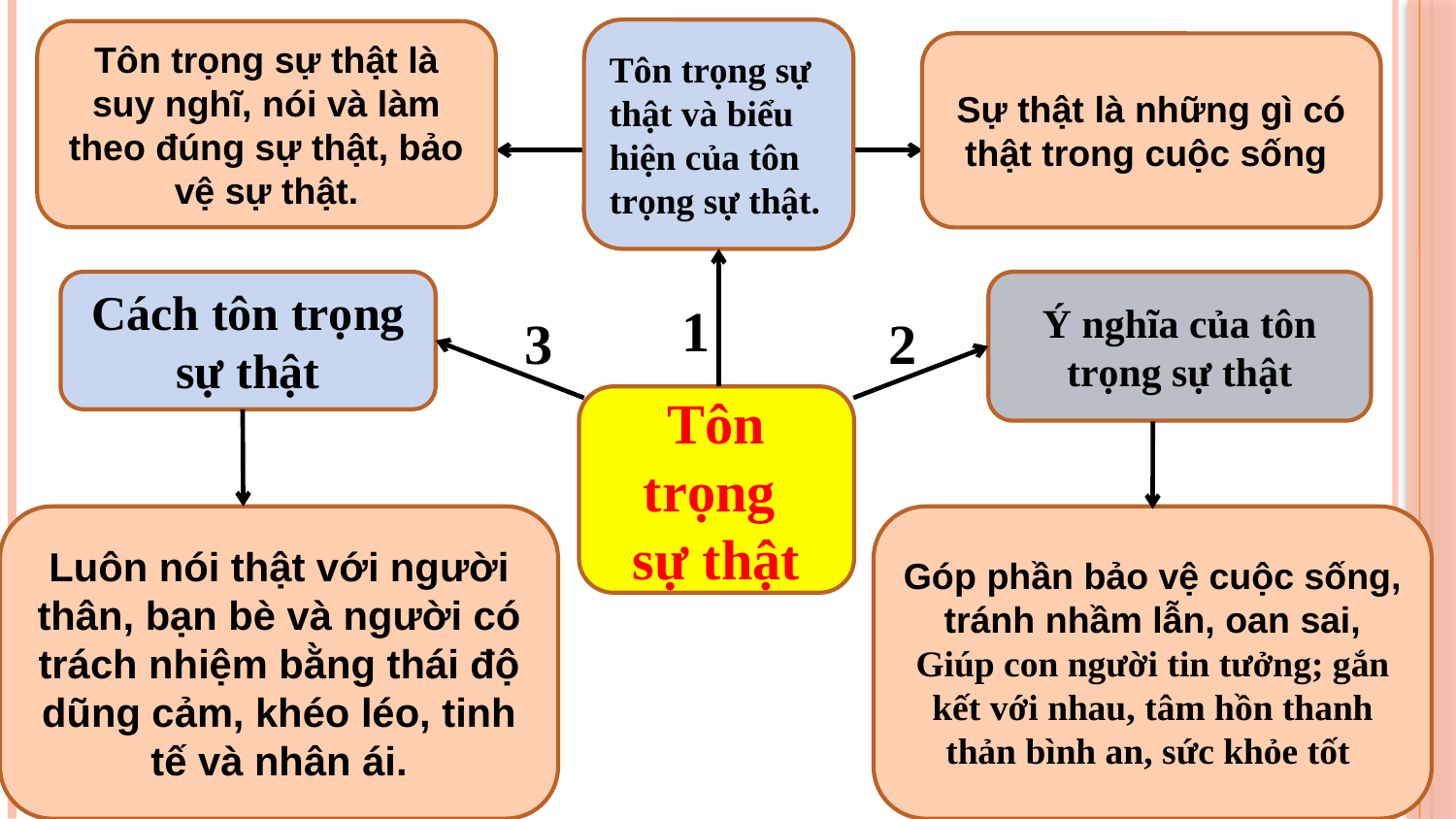

Tôn trọng sự thật và biểu hiện của tôn trọng sự thật.
Tôn trọng sự thật là suy nghĩ, nói và làm theo đúng sự thật, bảo vệ sự thật.
Sự thật là những gì có thật trong cuộc sống
Cách tôn trọng sự thật
Ý nghĩa của tôn trọng sự thật
1
3
2
Tôn trọng
sự thật
Luôn nói thật với người thân, bạn bè và người có trách nhiệm bằng thái độ dũng cảm, khéo léo, tinh tế và nhân ái.
Góp phần bảo vệ cuộc sống, tránh nhầm lẫn, oan sai, Giúp con người tin tưởng; gắn kết với nhau, tâm hồn thanh thản bình an, sức khỏe tốt